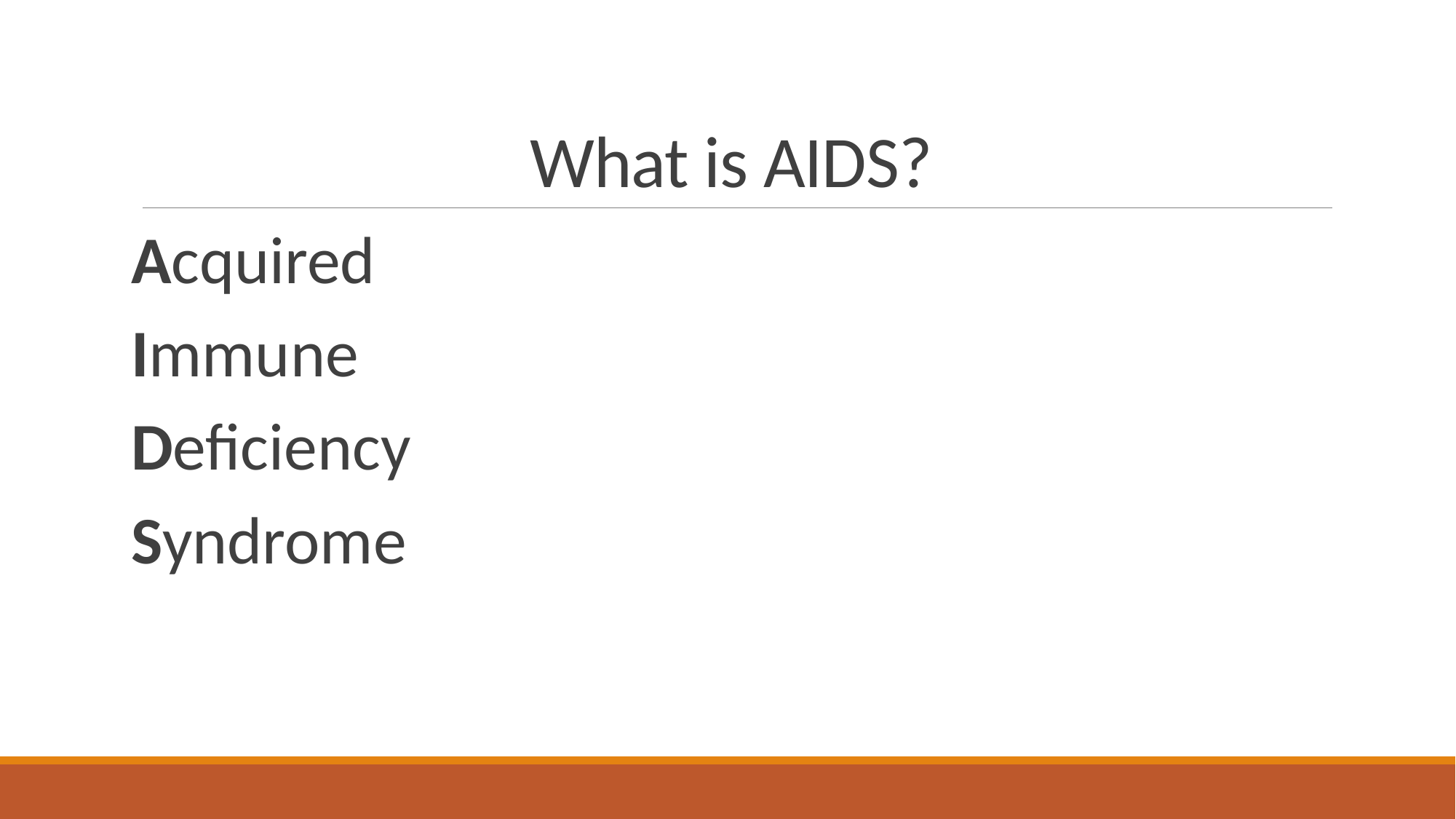

# What is AIDS?
Acquired
Immune
Deficiency
Syndrome